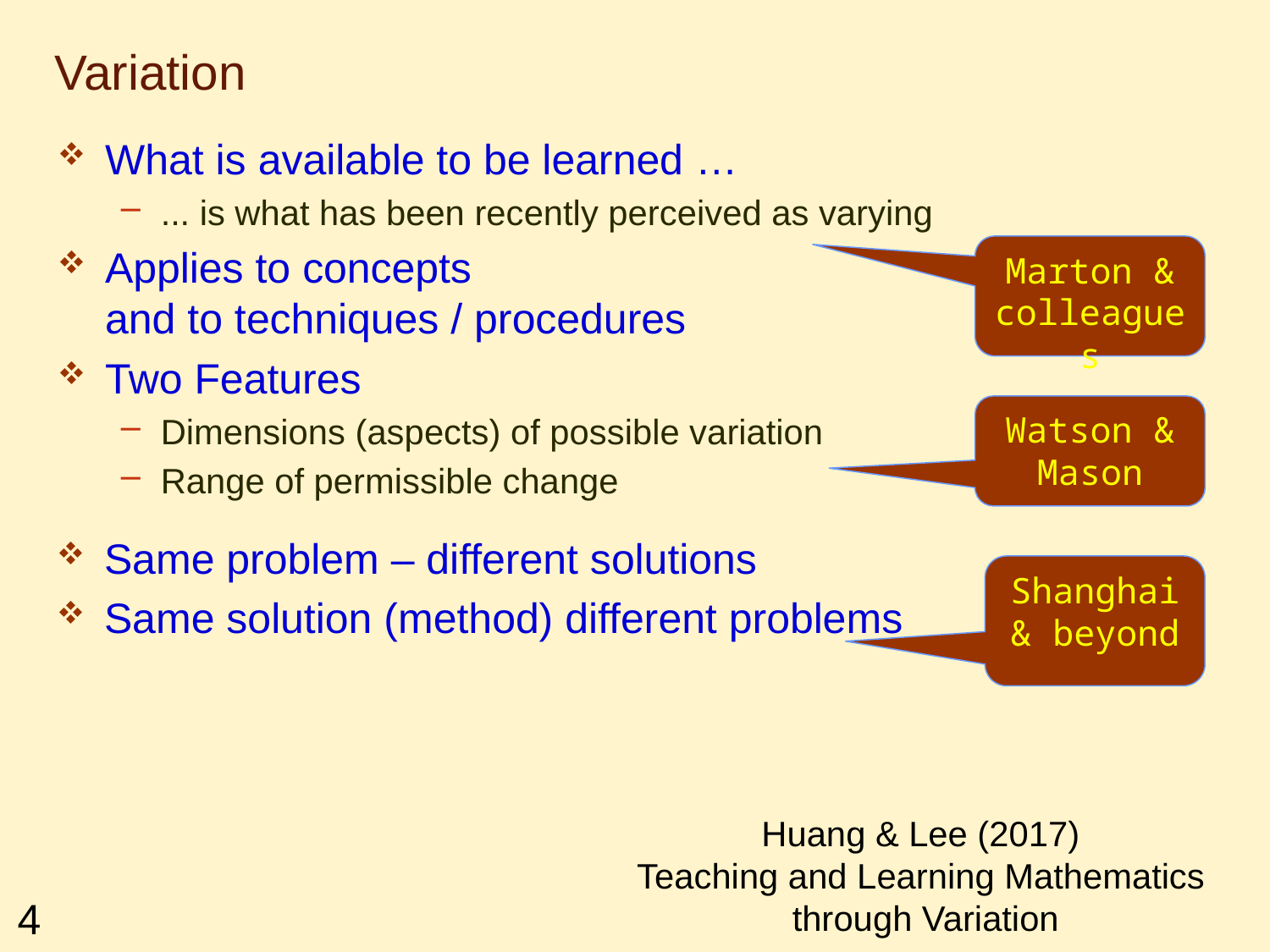

# Variation
What is available to be learned …
... is what has been recently perceived as varying
Applies to concepts
and to techniques / procedures
Marton & colleagues

Two Features
Dimensions (aspects) of possible variation
Range of permissible change
Watson & Mason
Same problem – different solutions
Same solution (method) different problems
Shanghai & beyond
Huang & Lee (2017)
Teaching and Learning Mathematics
through Variation